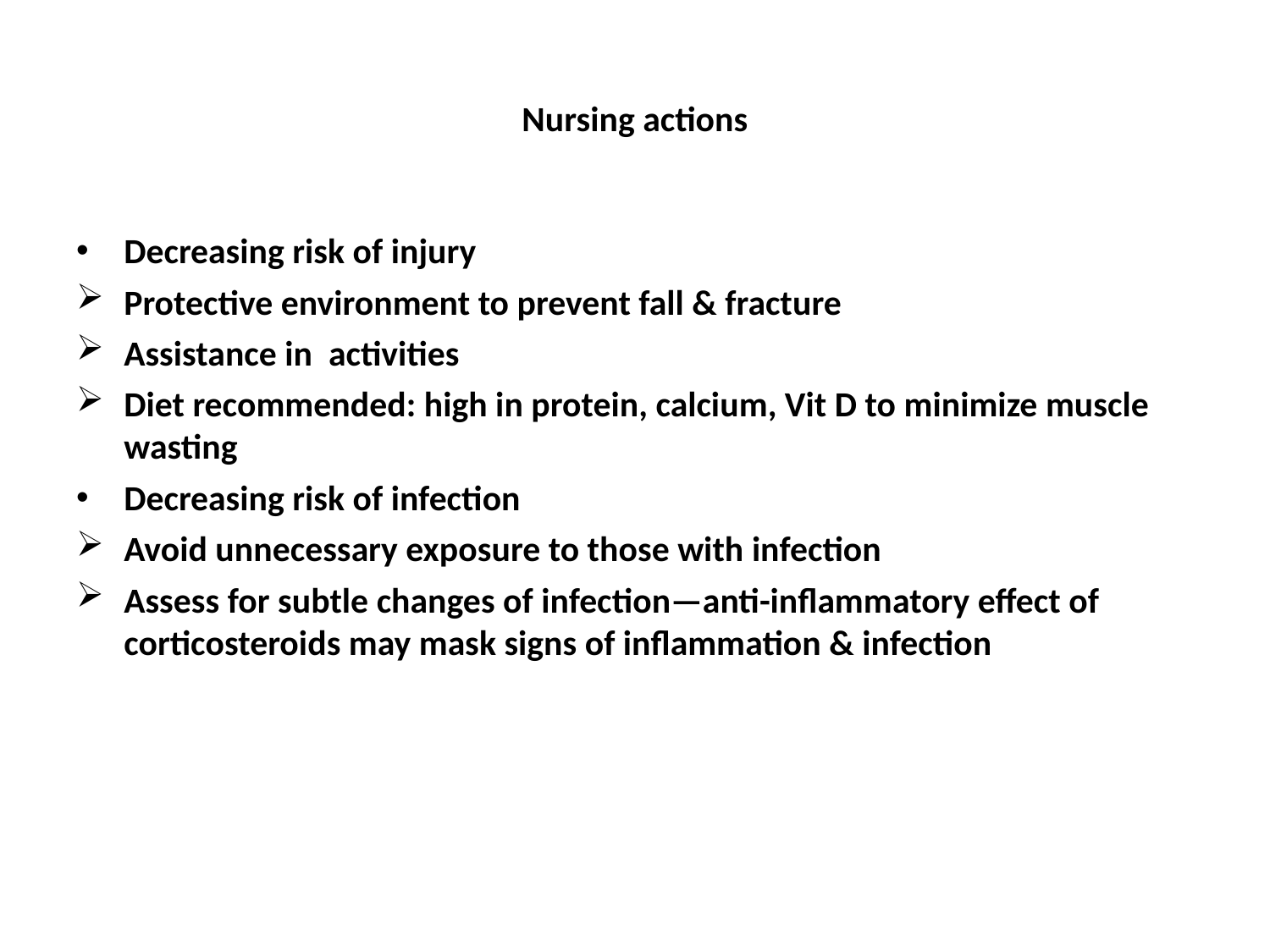

# Nursing actions
Decreasing risk of injury
Protective environment to prevent fall & fracture
Assistance in  activities
Diet recommended: high in protein, calcium, Vit D to minimize muscle wasting
Decreasing risk of infection
Avoid unnecessary exposure to those with infection
Assess for subtle changes of infection—anti-inflammatory effect of corticosteroids may mask signs of inflammation & infection